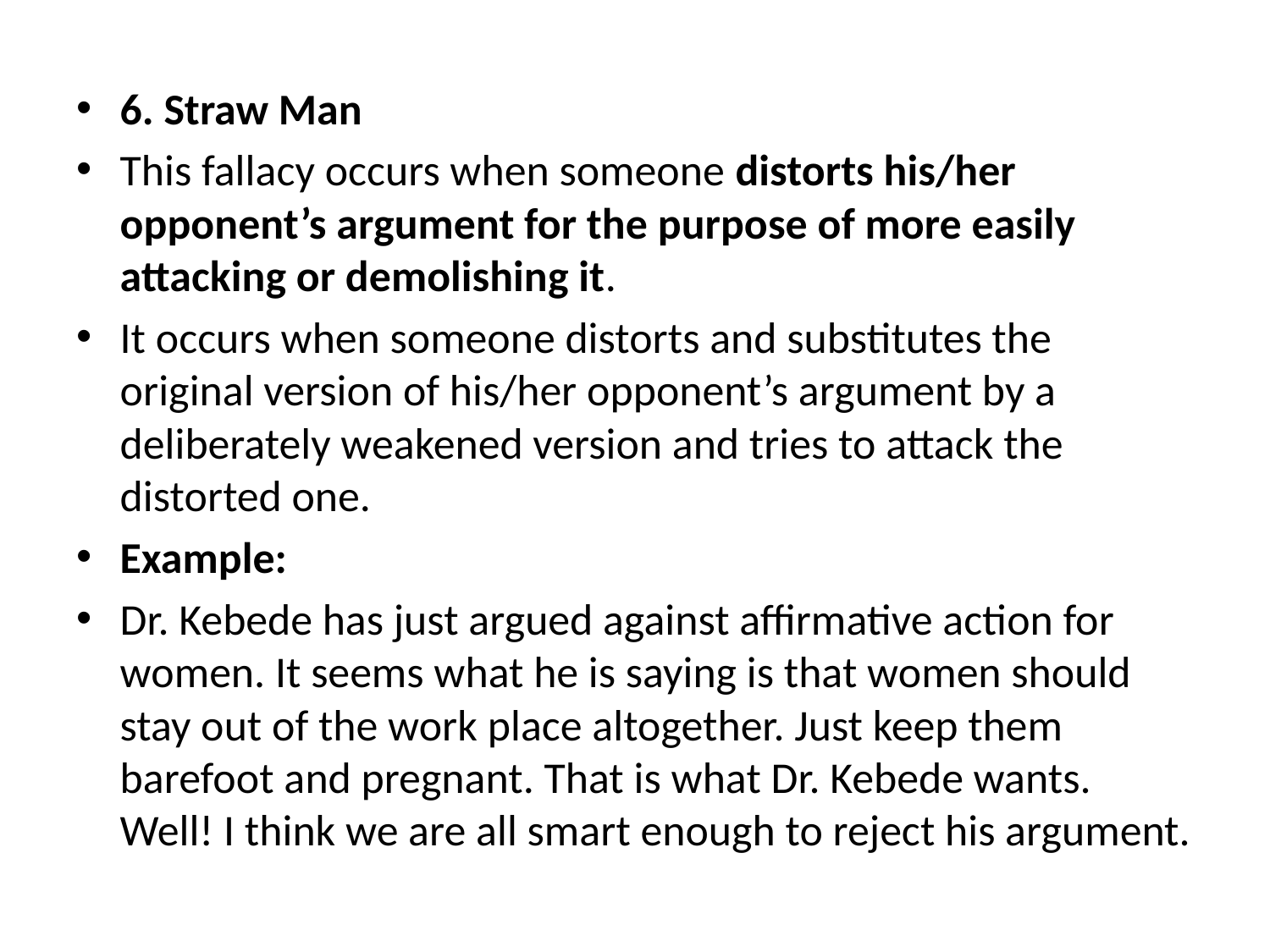

6. Straw Man
This fallacy occurs when someone distorts his/her opponent’s argument for the purpose of more easily attacking or demolishing it.
It occurs when someone distorts and substitutes the original version of his/her opponent’s argument by a deliberately weakened version and tries to attack the distorted one.
Example:
Dr. Kebede has just argued against affirmative action for women. It seems what he is saying is that women should stay out of the work place altogether. Just keep them barefoot and pregnant. That is what Dr. Kebede wants. Well! I think we are all smart enough to reject his argument.